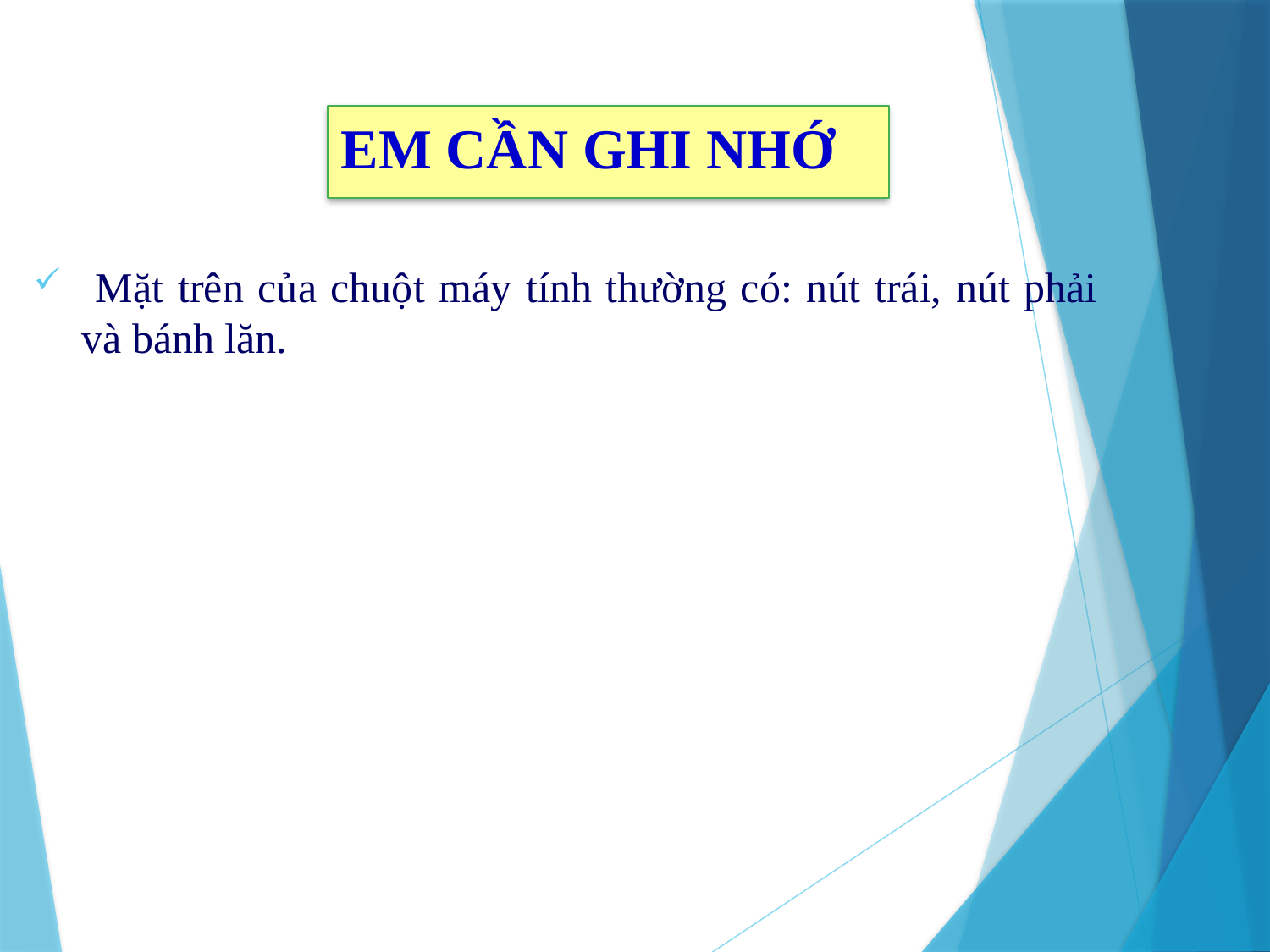

# EM CẦN GHI NHỚ
 Mặt trên của chuột máy tính thường có: nút trái, nút phải và bánh lăn.